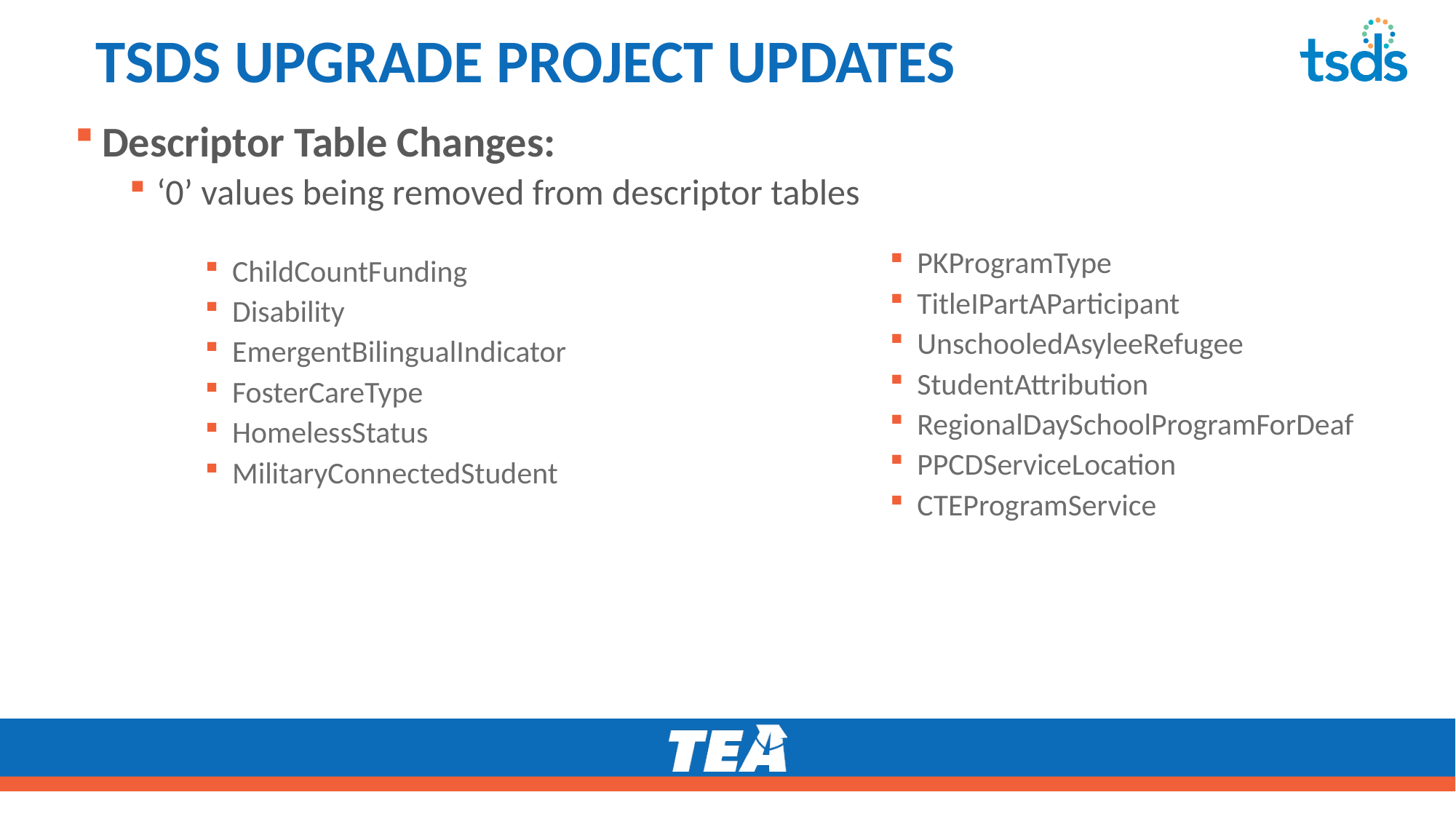

# TSDS UPGRADE PROJECT UPDATES 3
Descriptor Table Changes:
‘0’ values being removed from descriptor tables

PKProgramType
TitleIPartAParticipant
UnschooledAsyleeRefugee
StudentAttribution
RegionalDaySchoolProgramForDeaf
PPCDServiceLocation
CTEProgramService

ChildCountFunding
Disability
EmergentBilingualIndicator
FosterCareType
HomelessStatus
MilitaryConnectedStudent